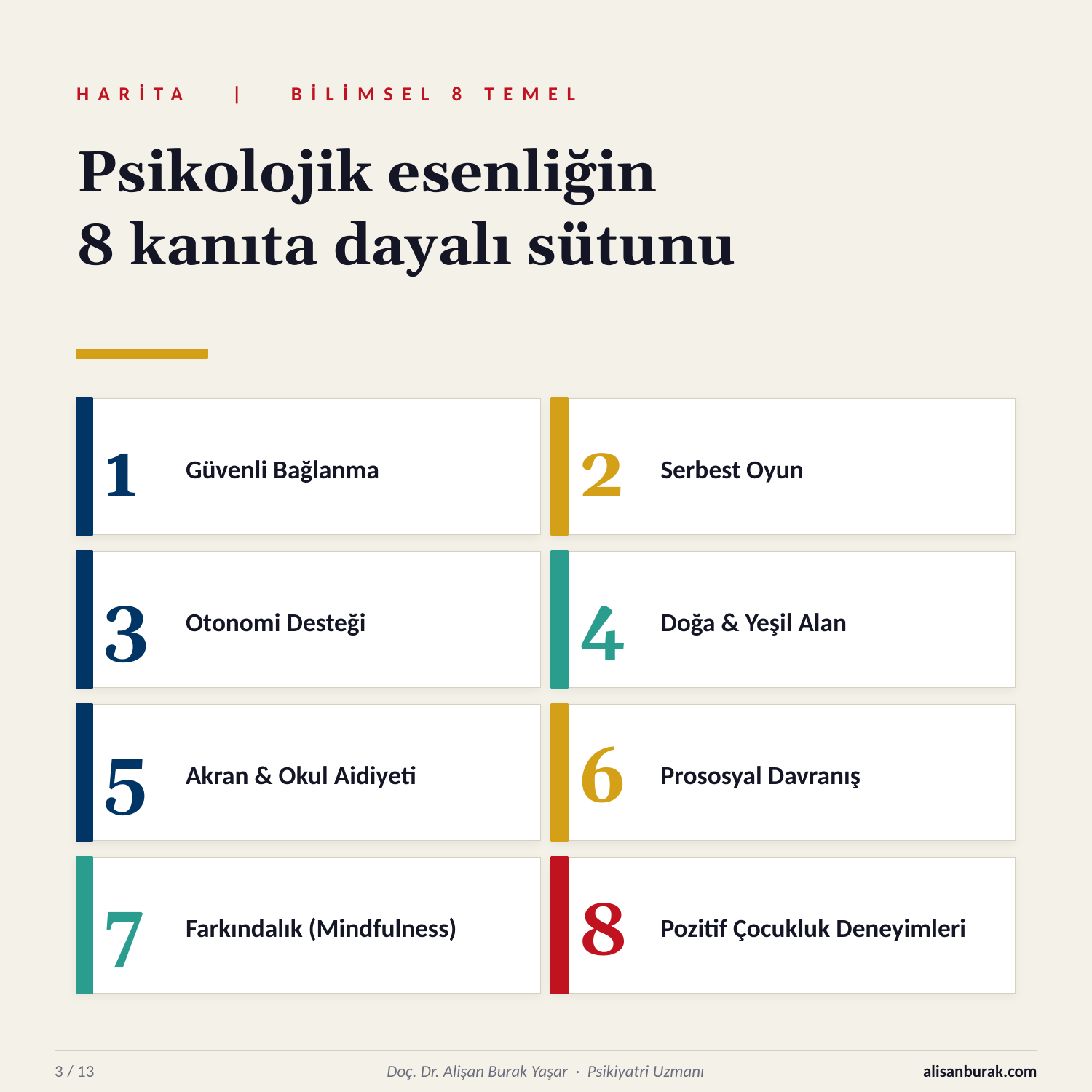

HARİTA   |   BİLİMSEL 8 TEMEL
Psikolojik esenliğin
8 kanıta dayalı sütunu

1
Güvenli Bağlanma
2
Serbest Oyun

3
Otonomi Desteği
4
Doğa & Yeşil Alan

5
Akran & Okul Aidiyeti
6
Prososyal Davranış

7
Farkındalık (Mindfulness)
8
Pozitif Çocukluk Deneyimleri

3 / 13
Doç. Dr. Alişan Burak Yaşar  ·  Psikiyatri Uzmanı
alisanburak.com